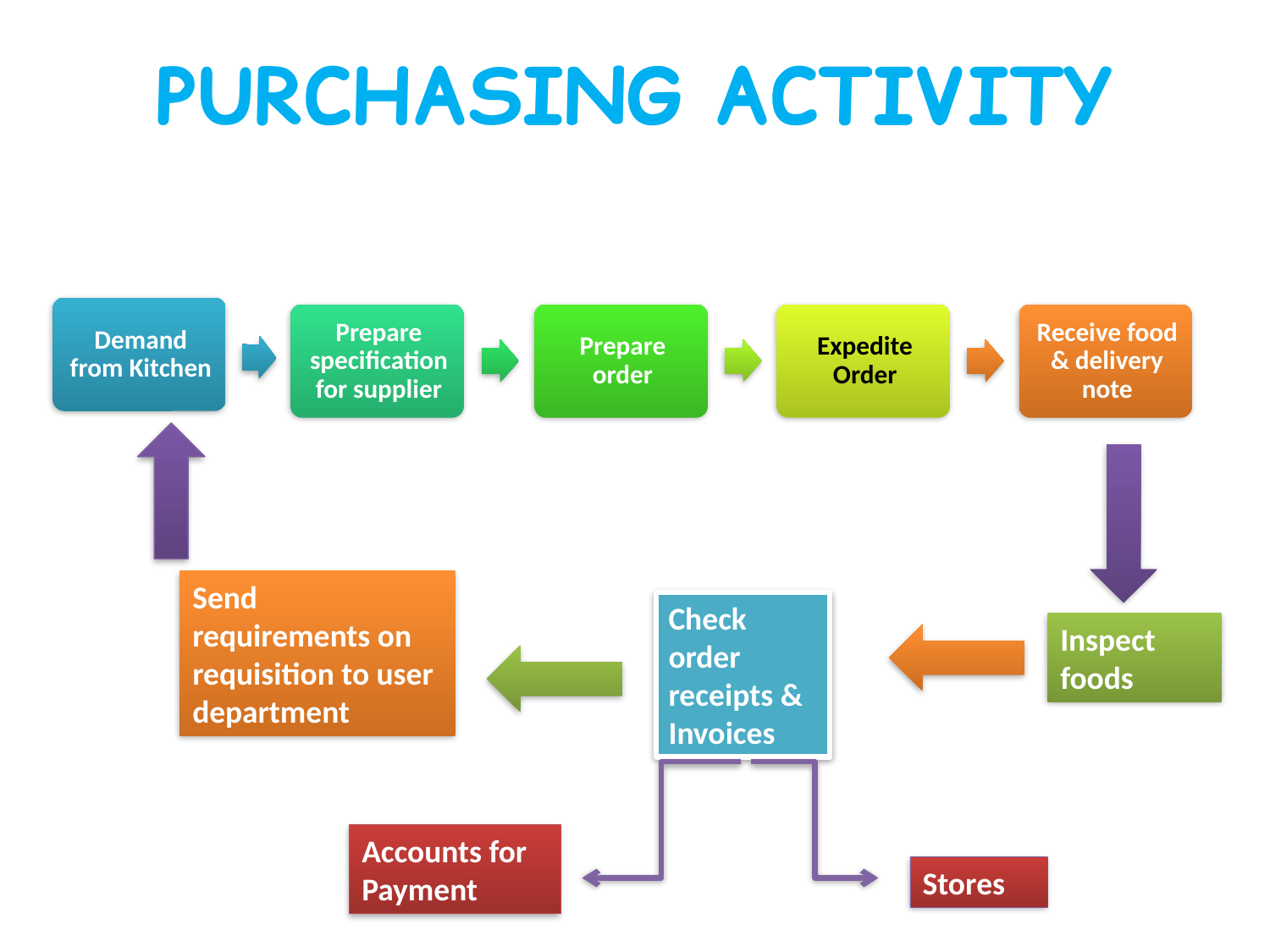

# PURCHASING ACTIVITY
Demand from Kitchen

Prepare specification for supplier

Prepare order

Expedite Order

Receive food & delivery note

Send requirements on requisition to user department
Check order receipts & Invoices
Inspect foods

Accounts for Payment
Stores